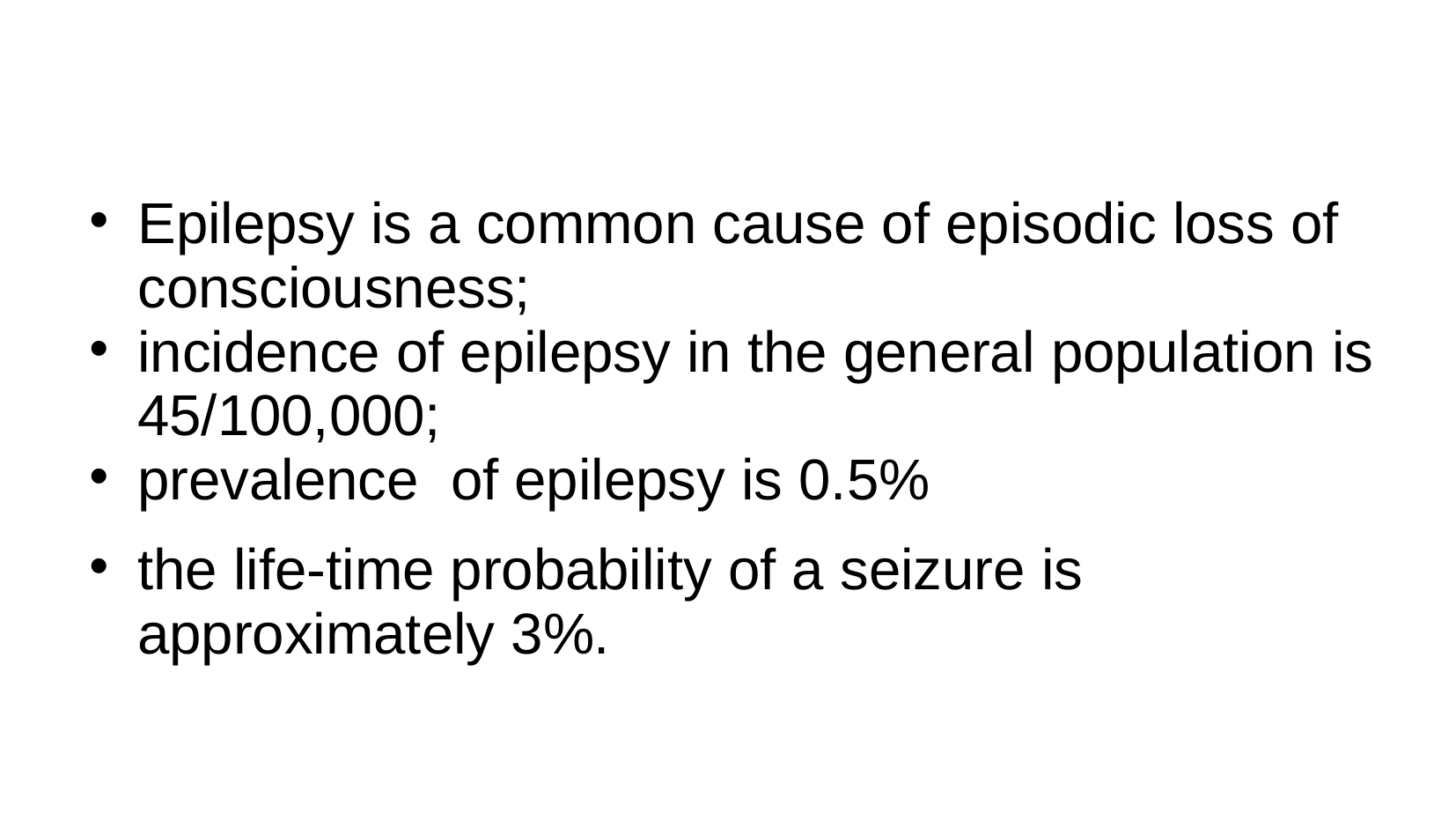

Epilepsy is a common cause of episodic loss of consciousness;
incidence of epilepsy in the general population is 45/100,000;
prevalence  of epilepsy is 0.5%
the life-time probability of a seizure is approximately 3%.